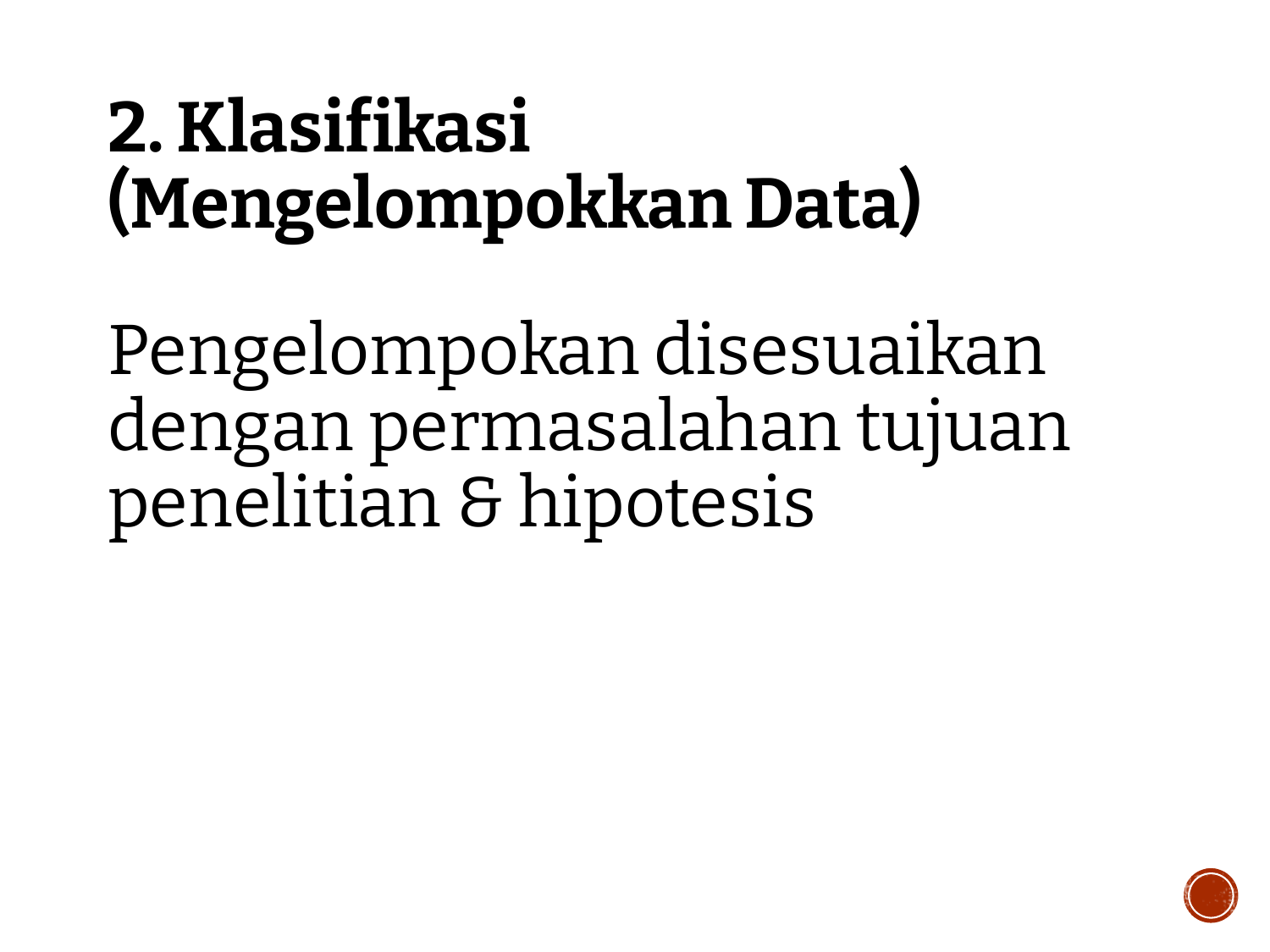

2. Klasifikasi (Mengelompokkan Data)

Pengelompokan disesuaikan dengan permasalahan tujuan penelitian & hipotesis